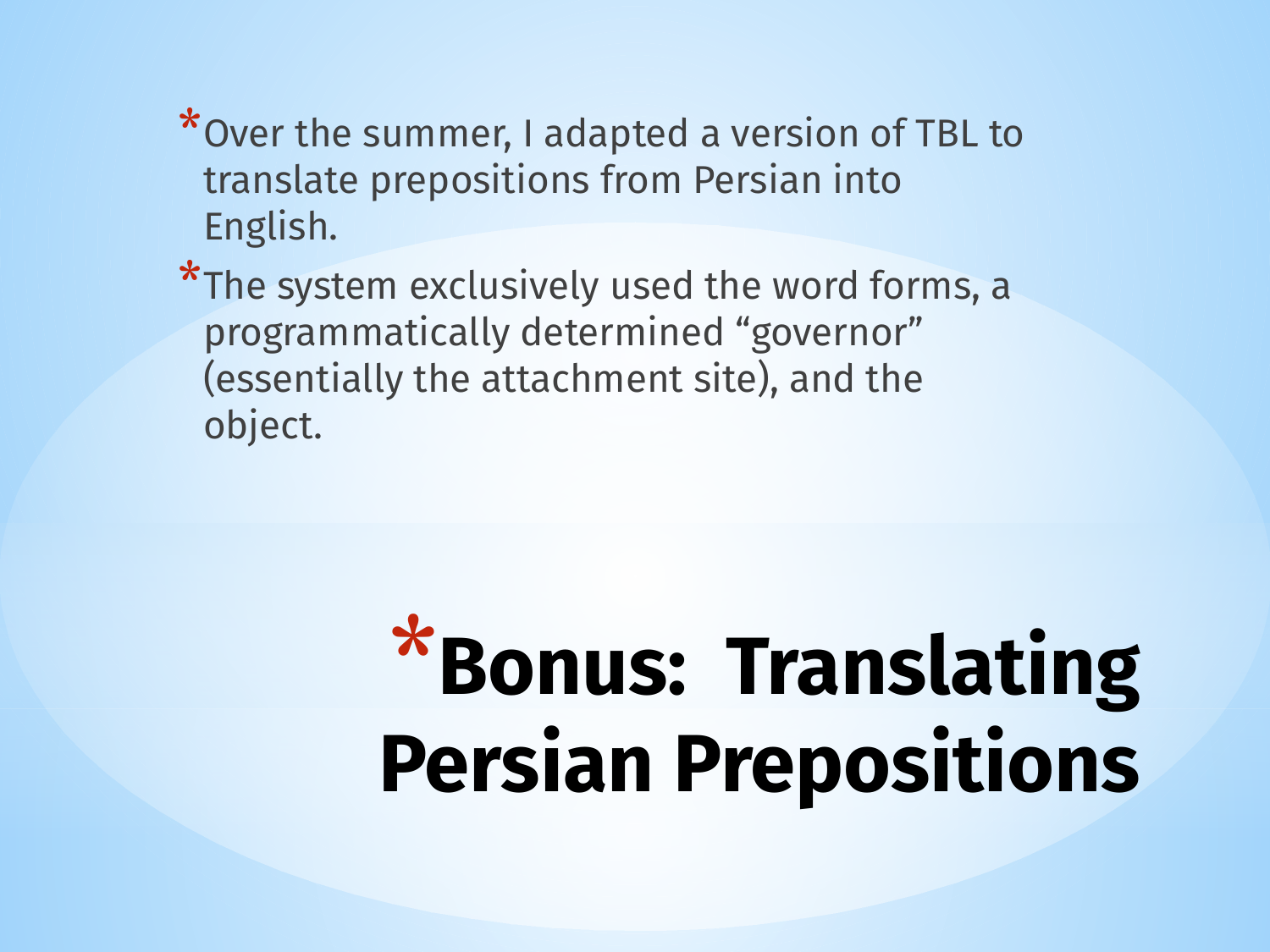

Over the summer, I adapted a version of TBL to translate prepositions from Persian into English.
The system exclusively used the word forms, a programmatically determined “governor” (essentially the attachment site), and the object.
# Bonus:  Translating Persian Prepositions